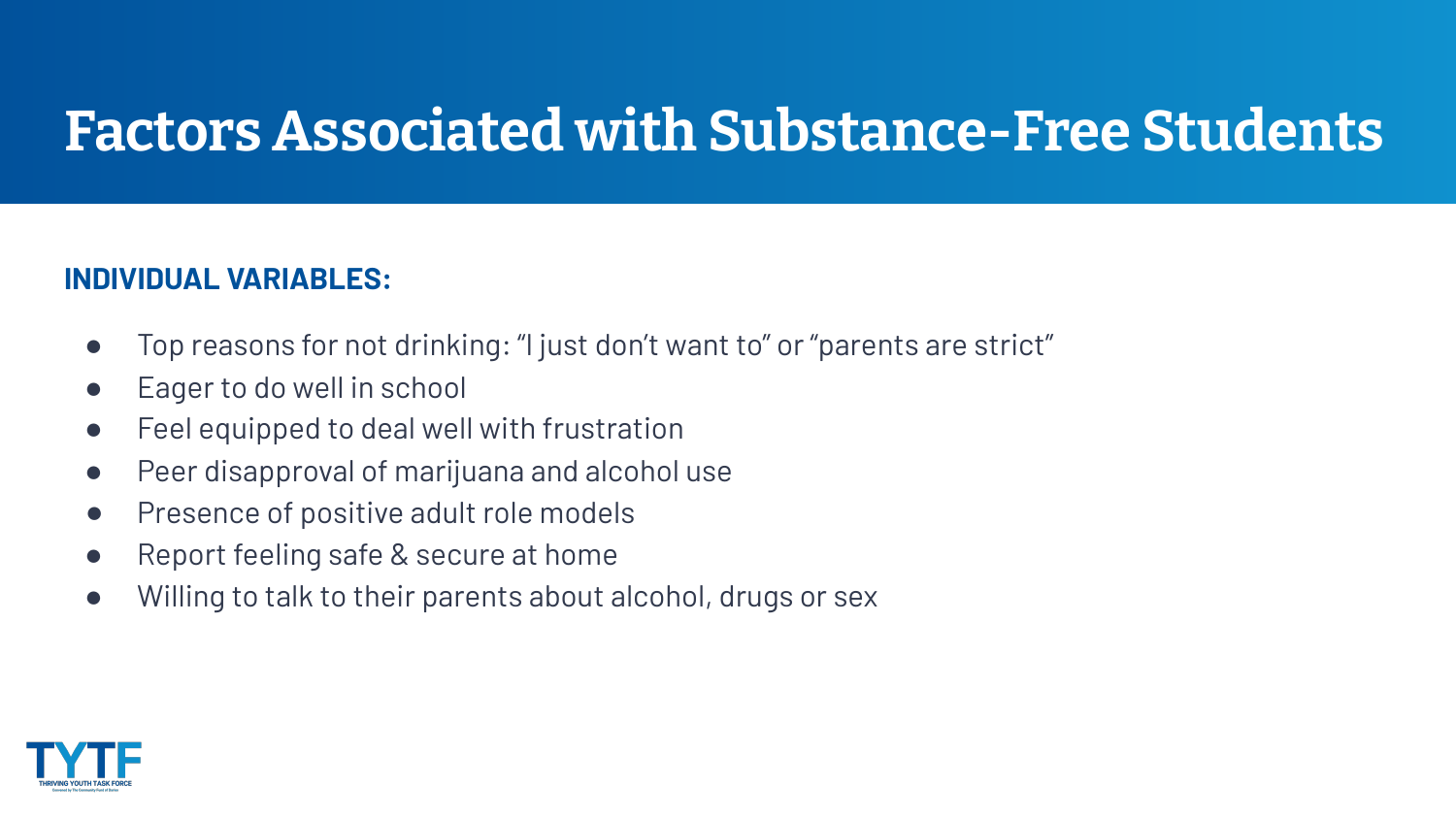

# Factors Associated with Substance-Free Students

INDIVIDUAL VARIABLES:
Top reasons for not drinking: “I just don’t want to” or “parents are strict”
Eager to do well in school
Feel equipped to deal well with frustration
Peer disapproval of marijuana and alcohol use
Presence of positive adult role models
Report feeling safe & secure at home
Willing to talk to their parents about alcohol, drugs or sex